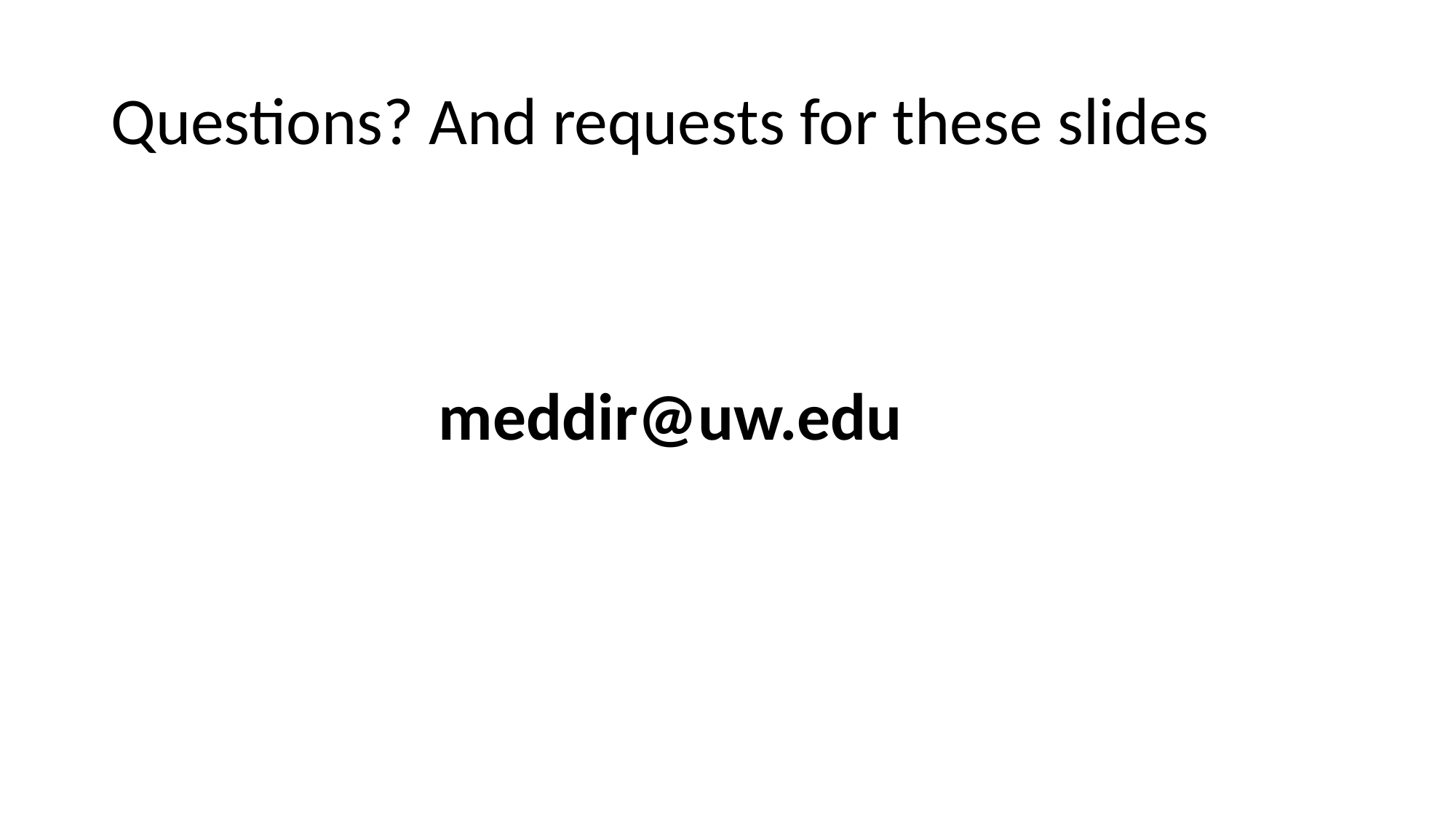

# Questions? And requests for these slides

			meddir@uw.edu